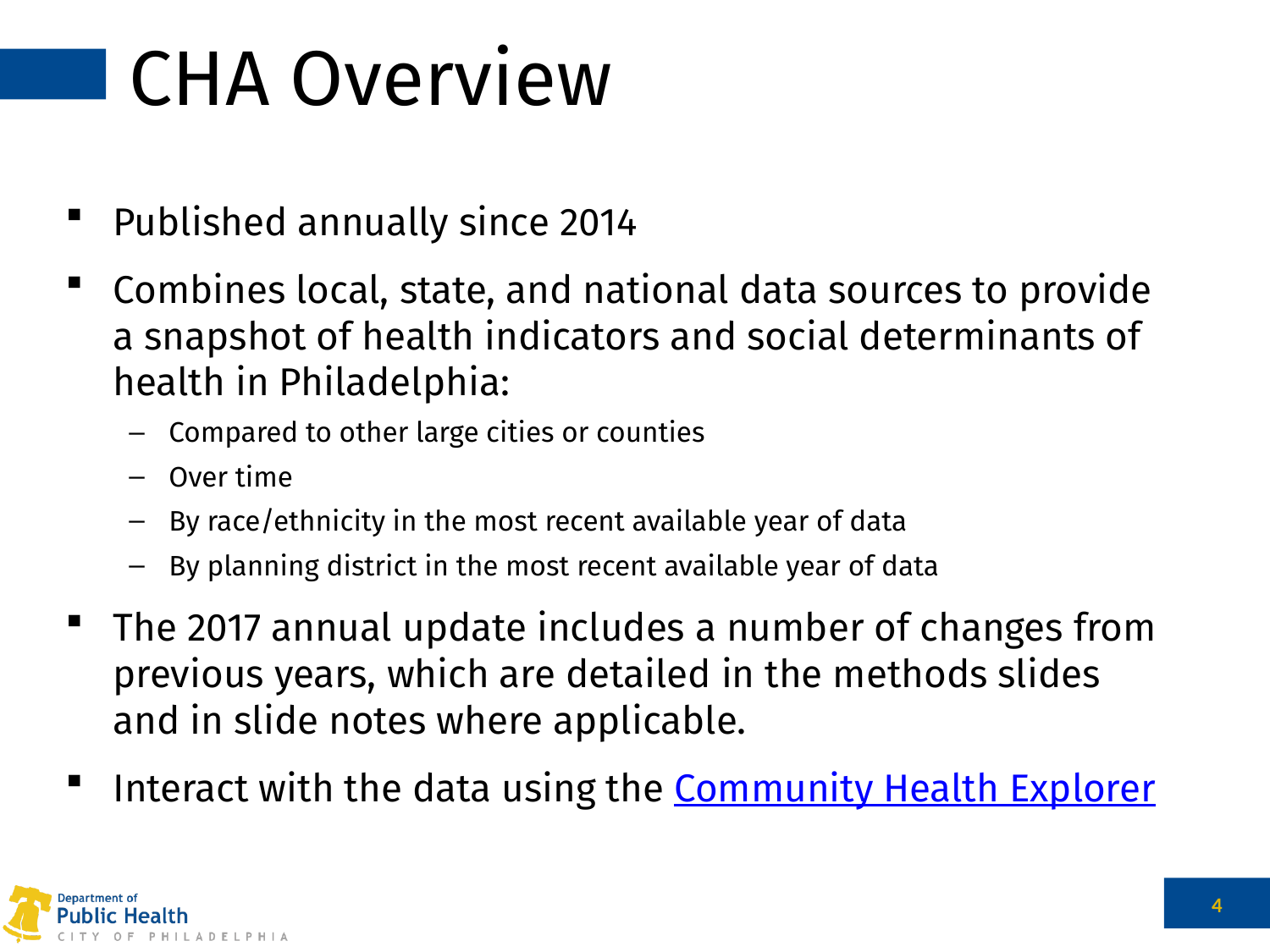

# CHA Overview
Published annually since 2014
Combines local, state, and national data sources to provide a snapshot of health indicators and social determinants of health in Philadelphia:
Compared to other large cities or counties
Over time
By race/ethnicity in the most recent available year of data
By planning district in the most recent available year of data
The 2017 annual update includes a number of changes from previous years, which are detailed in the methods slides and in slide notes where applicable.
Interact with the data using the Community Health Explorer